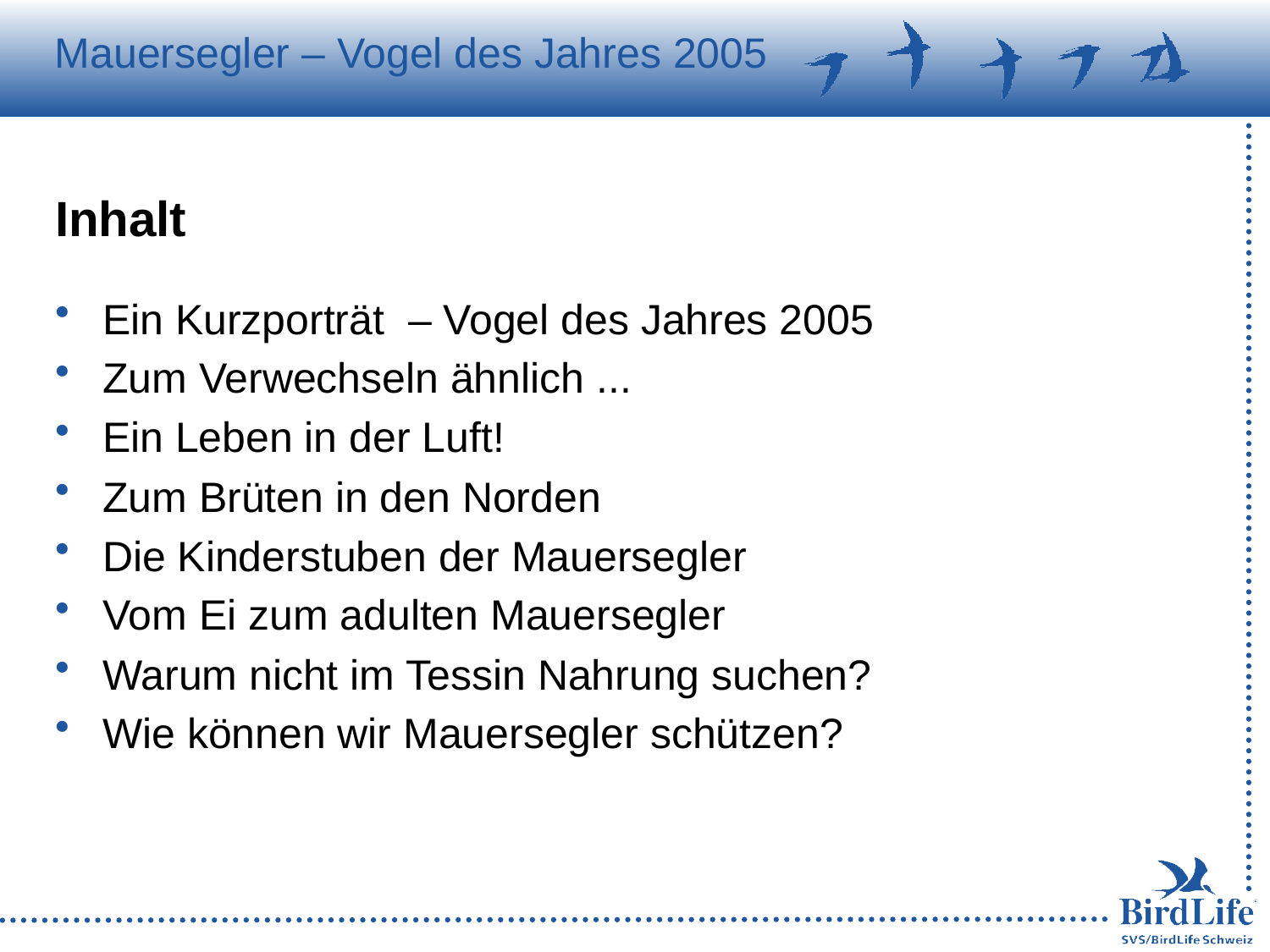

# Inhalt
Ein Kurzporträt  – Vogel des Jahres 2005
Zum Verwechseln ähnlich ...
Ein Leben in der Luft!
Zum Brüten in den Norden
Die Kinderstuben der Mauersegler
Vom Ei zum adulten Mauersegler
Warum nicht im Tessin Nahrung suchen?
Wie können wir Mauersegler schützen?